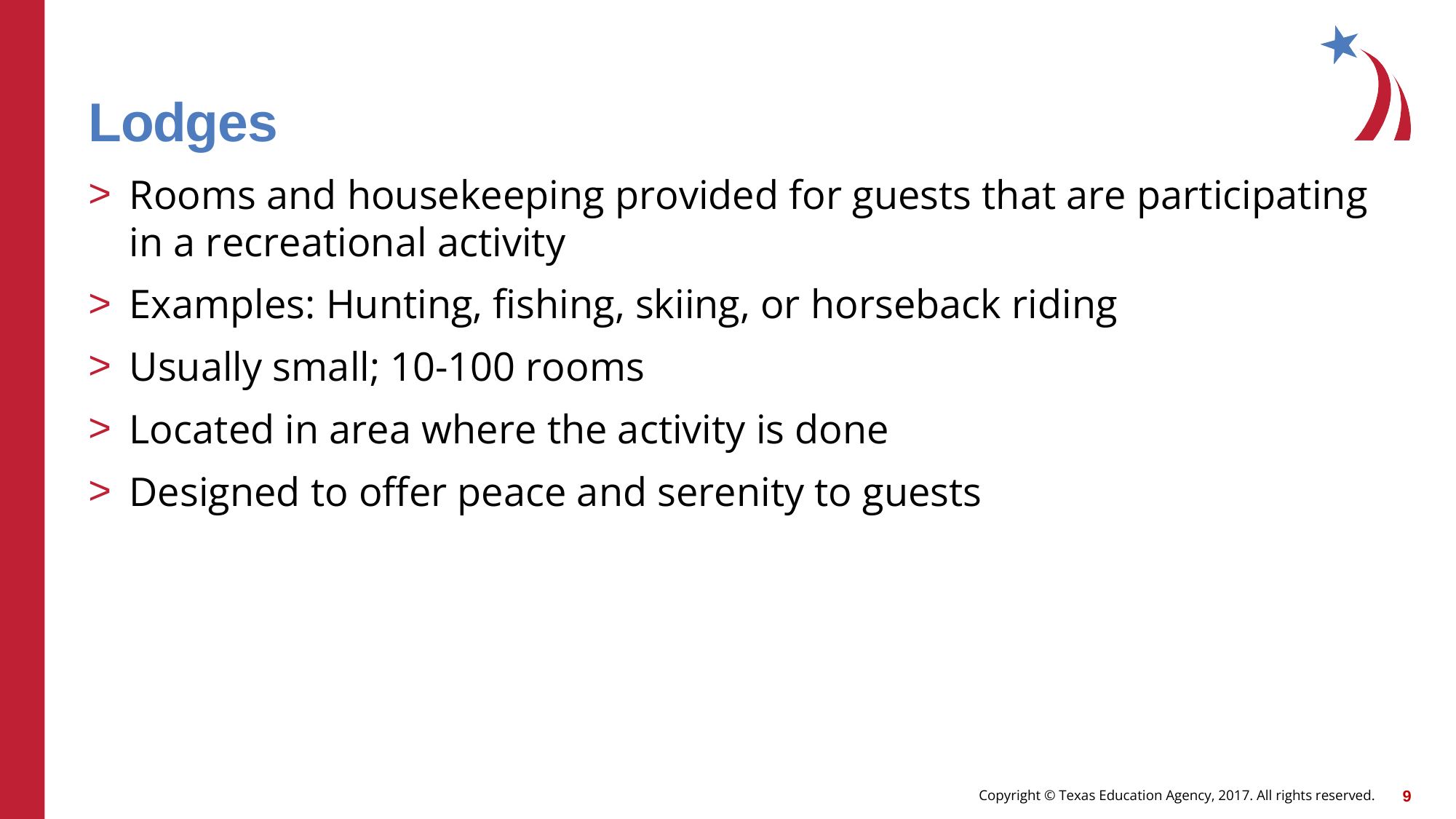

# Lodges
Rooms and housekeeping provided for guests that are participating in a recreational activity
Examples: Hunting, fishing, skiing, or horseback riding
Usually small; 10-100 rooms
Located in area where the activity is done
Designed to offer peace and serenity to guests